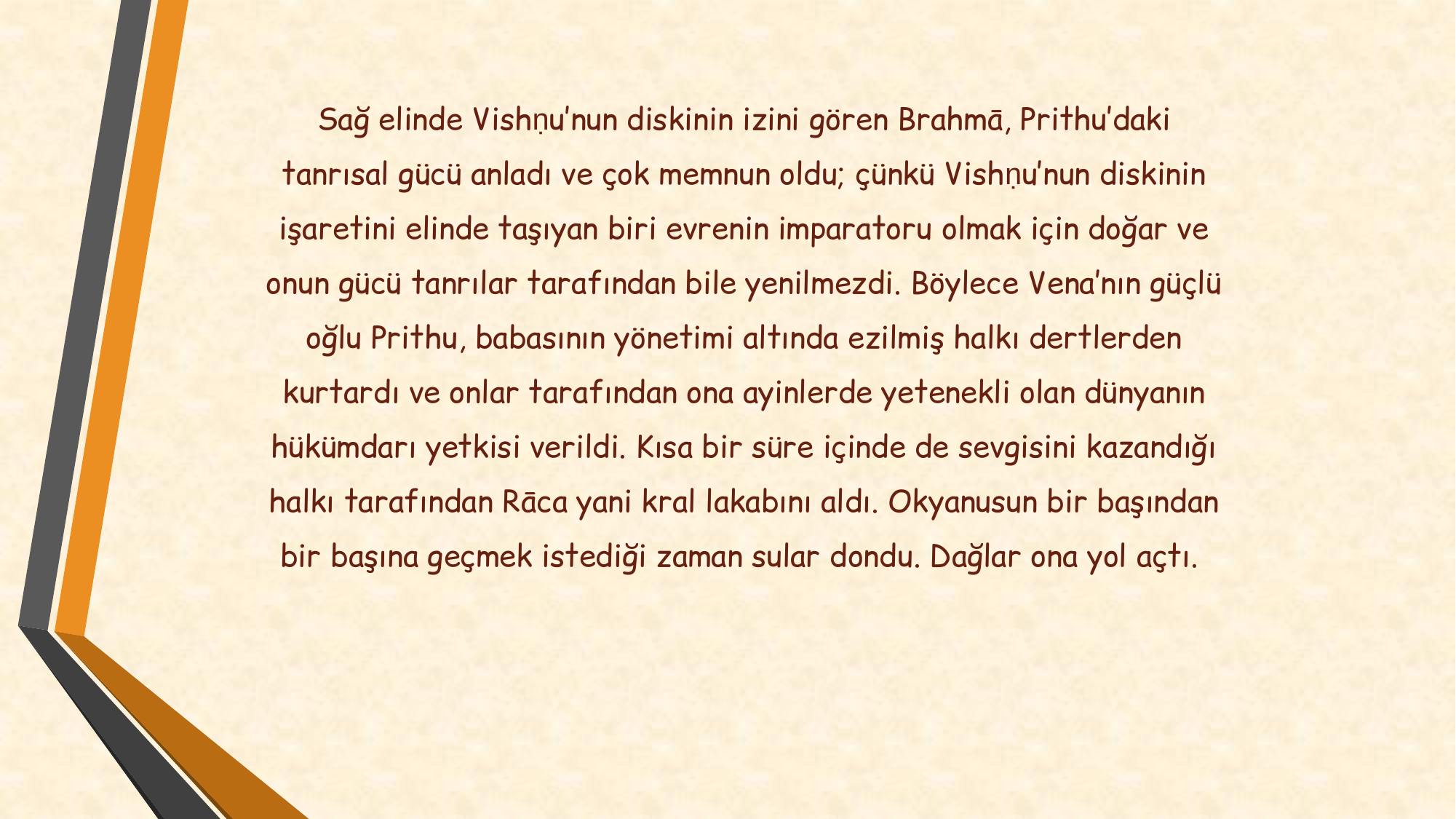

Sağ elinde Vishṇu’nun diskinin izini gören Brahmā, Prithu’daki tanrısal gücü anladı ve çok memnun oldu; çünkü Vishṇu’nun diskinin işaretini elinde taşıyan biri evrenin imparatoru olmak için doğar ve onun gücü tanrılar tarafından bile yenilmezdi. Böylece Vena’nın güçlü oğlu Prithu, babasının yönetimi altında ezilmiş halkı dertlerden kurtardı ve onlar tarafından ona ayinlerde yetenekli olan dünyanın hükümdarı yetkisi verildi. Kısa bir süre içinde de sevgisini kazandığı halkı tarafından Rāca yani kral lakabını aldı. Okyanusun bir başından bir başına geçmek istediği zaman sular dondu. Dağlar ona yol açtı.